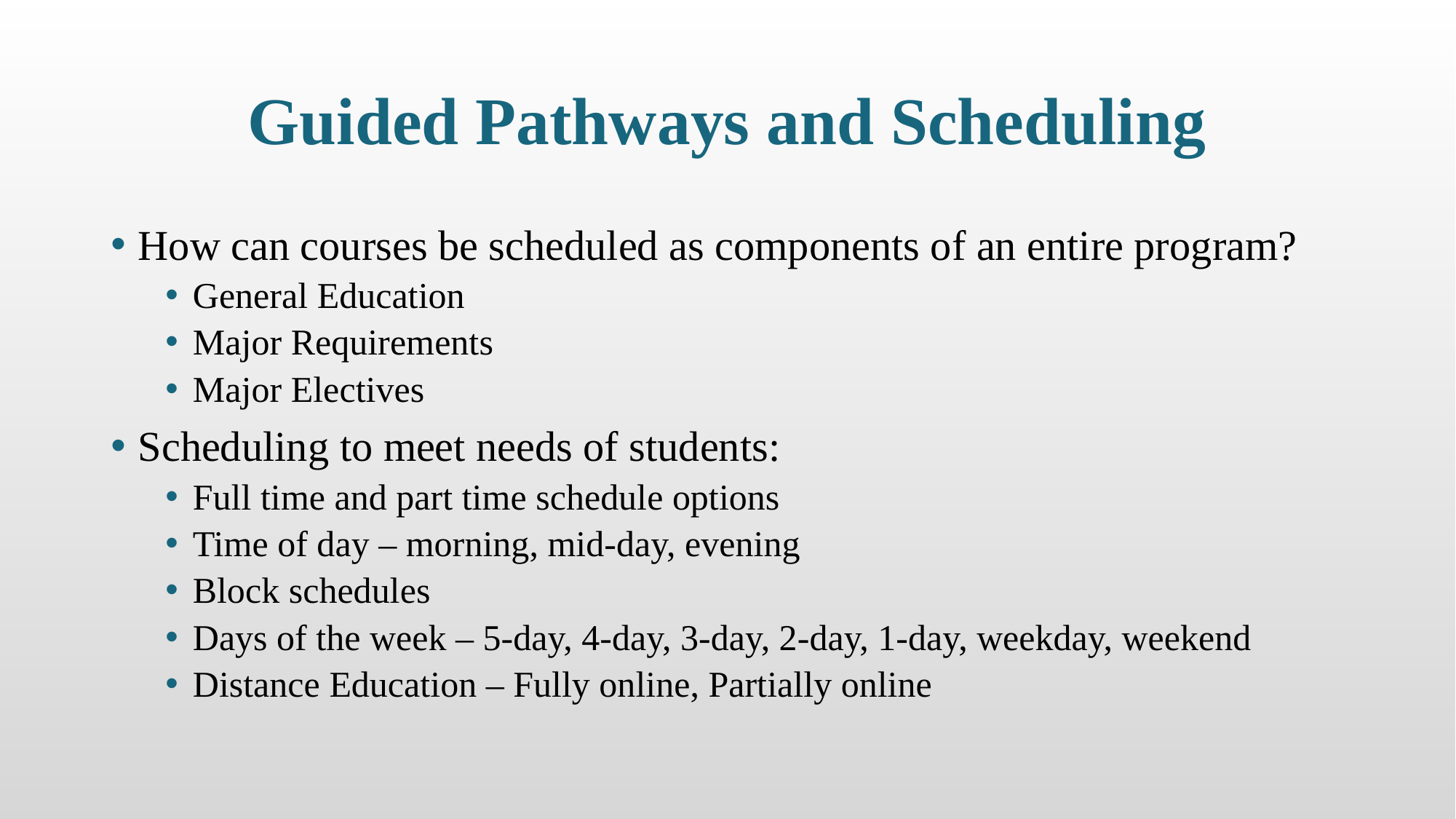

# Guided Pathways and Scheduling
How can courses be scheduled as components of an entire program?
General Education
Major Requirements
Major Electives
Scheduling to meet needs of students:
Full time and part time schedule options
Time of day – morning, mid-day, evening
Block schedules
Days of the week – 5-day, 4-day, 3-day, 2-day, 1-day, weekday, weekend
Distance Education – Fully online, Partially online